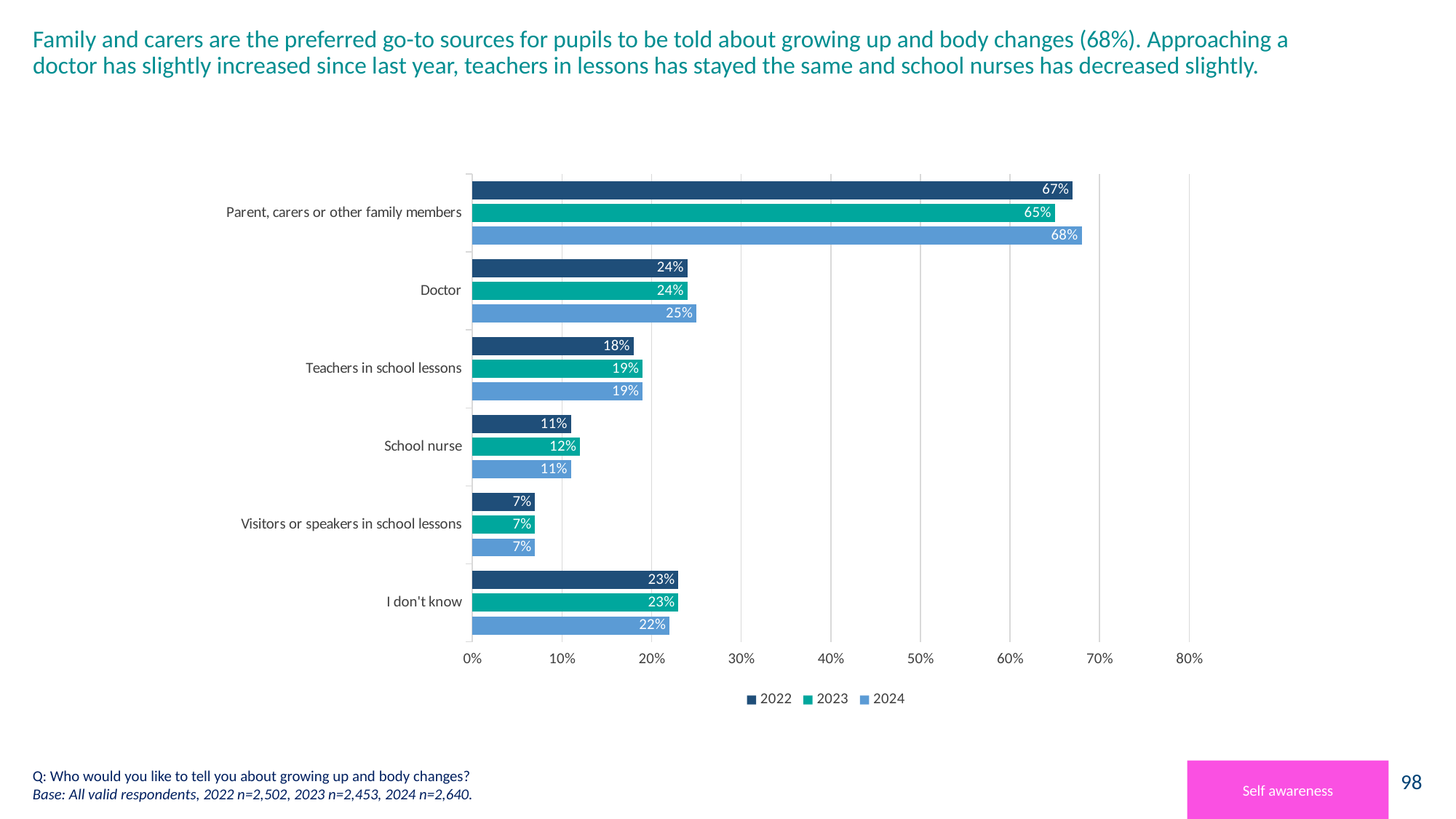

# Family and carers are the preferred go-to sources for pupils to be told about growing up and body changes (68%). Approaching a doctor has slightly increased since last year, teachers in lessons has stayed the same and school nurses has decreased slightly.

### Chart: Do you feel able to keep yourself clean at home?

| Category |
|---|

### Chart

| Category | 2024 | 2023 | 2022 |
|---|---|---|---|
| I don't know | 0.22 | 0.23 | 0.23 |
| Visitors or speakers in school lessons | 0.07 | 0.07 | 0.07 |
| School nurse | 0.11 | 0.12 | 0.11 |
| Teachers in school lessons | 0.19 | 0.19 | 0.18 |
| Doctor | 0.25 | 0.24 | 0.24 |
| Parent, carers or other family members | 0.68 | 0.65 | 0.67 |
Q: Who would you like to tell you about growing up and body changes?
Base: All valid respondents, 2022 n=2,502, 2023 n=2,453, 2024 n=2,640.
Self awareness